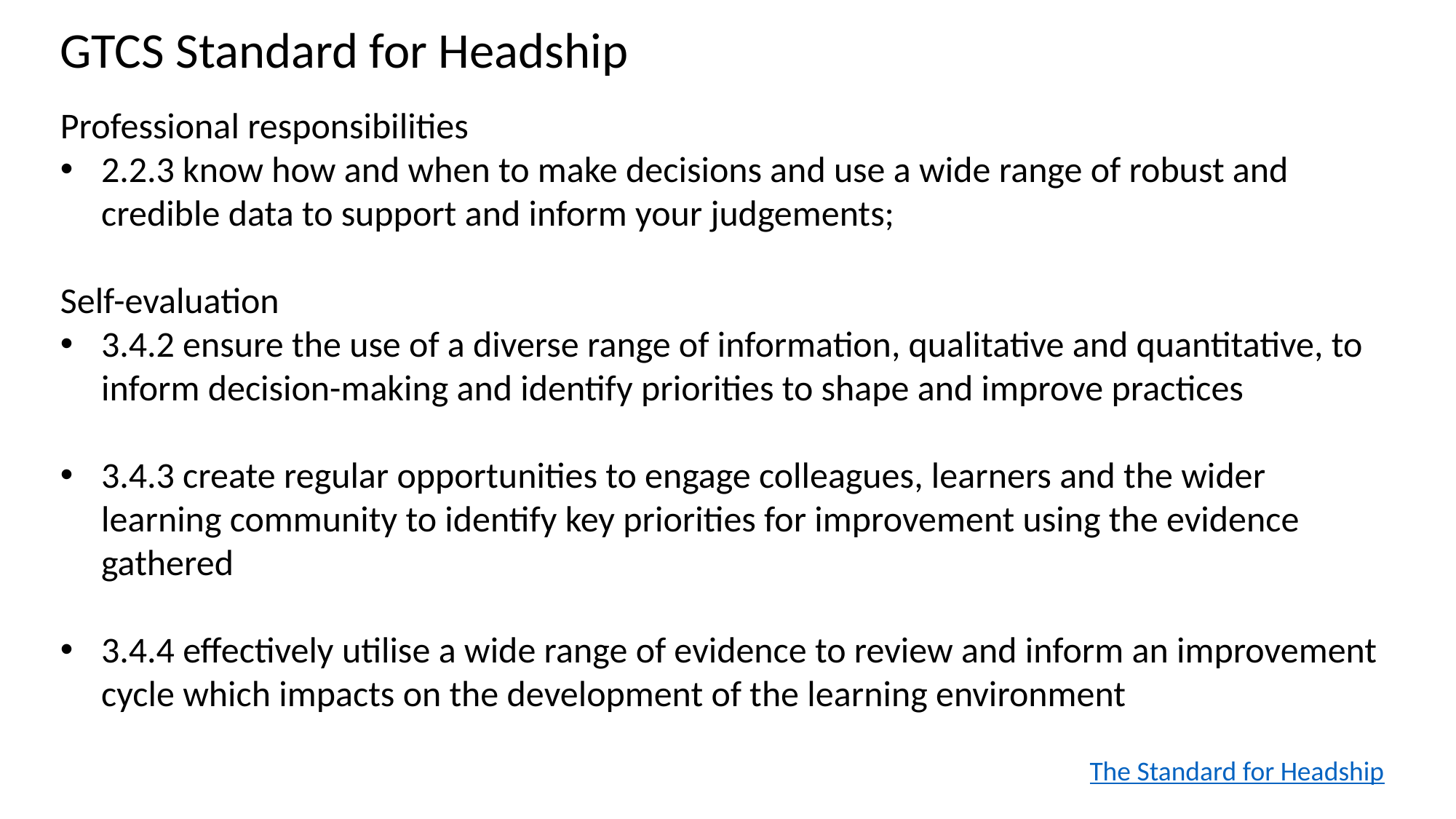

# GTCS Standard for Headship

Professional responsibilities
2.2.3 know how and when to make decisions and use a wide range of robust and credible data to support and inform your judgements;

Self-evaluation
3.4.2 ensure the use of a diverse range of information, qualitative and quantitative, to inform decision-making and identify priorities to shape and improve practices

3.4.3 create regular opportunities to engage colleagues, learners and the wider learning community to identify key priorities for improvement using the evidence gathered

3.4.4 effectively utilise a wide range of evidence to review and inform an improvement cycle which impacts on the development of the learning environment

The Standard for Headship